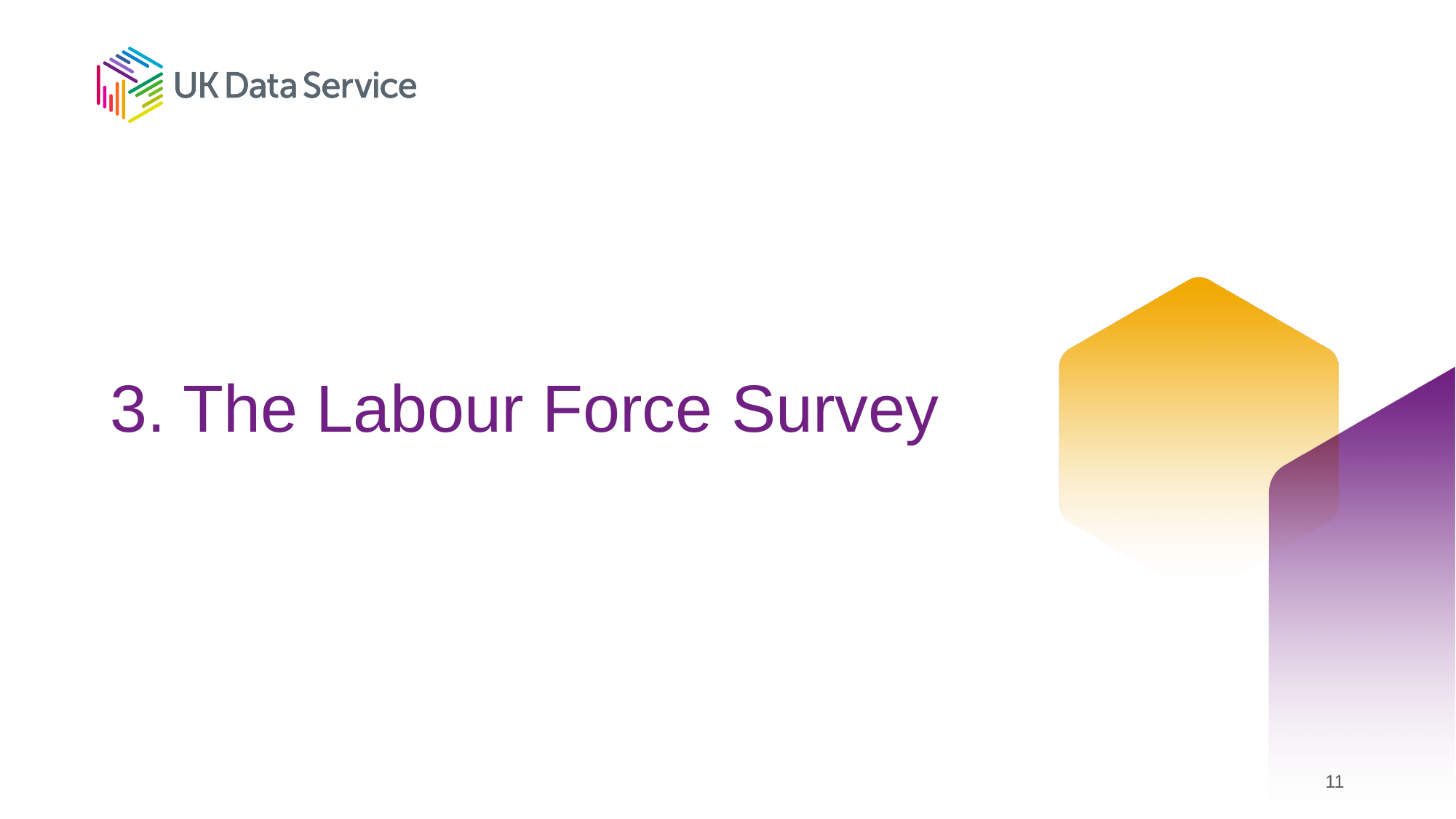

# 3. The Labour Force Survey
11